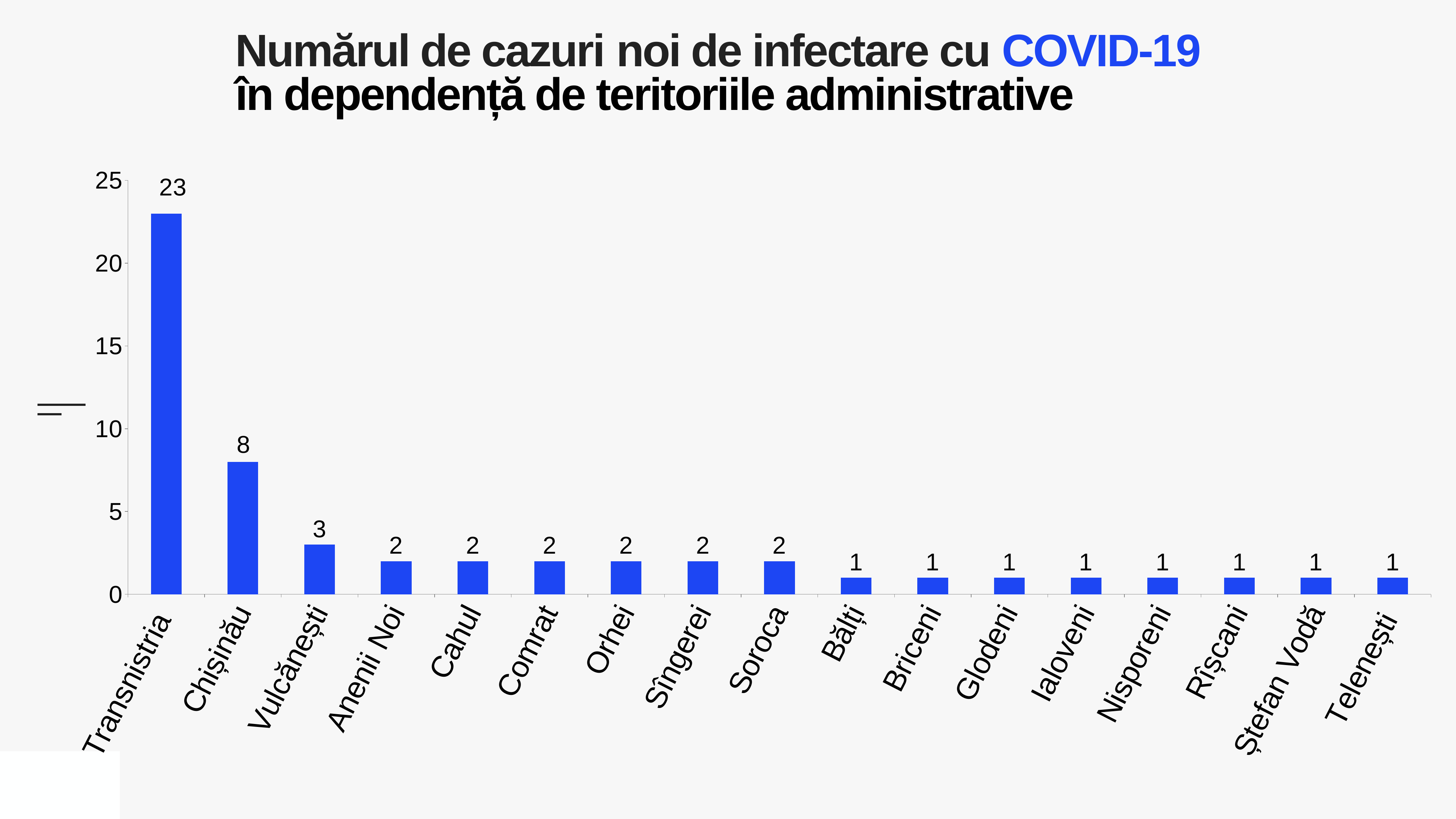

Numărul de cazuri noi de infectare cu COVID-19
în dependență de teritoriile administrative

### Chart

| Category | Cazuri |
|---|---|
| Transnistria  | 23.0 |
| Chișinău | 8.0 |
| Vulcănești | 3.0 |
| Anenii Noi | 2.0 |
| Cahul | 2.0 |
| Comrat | 2.0 |
| Orhei | 2.0 |
| Sîngerei | 2.0 |
| Soroca | 2.0 |
| Bălți | 1.0 |
| Briceni | 1.0 |
| Glodeni | 1.0 |
| Ialoveni | 1.0 |
| Nisporeni | 1.0 |
| Rîșcani | 1.0 |
| Ștefan Vodă | 1.0 |
| Telenești  | 1.0 |